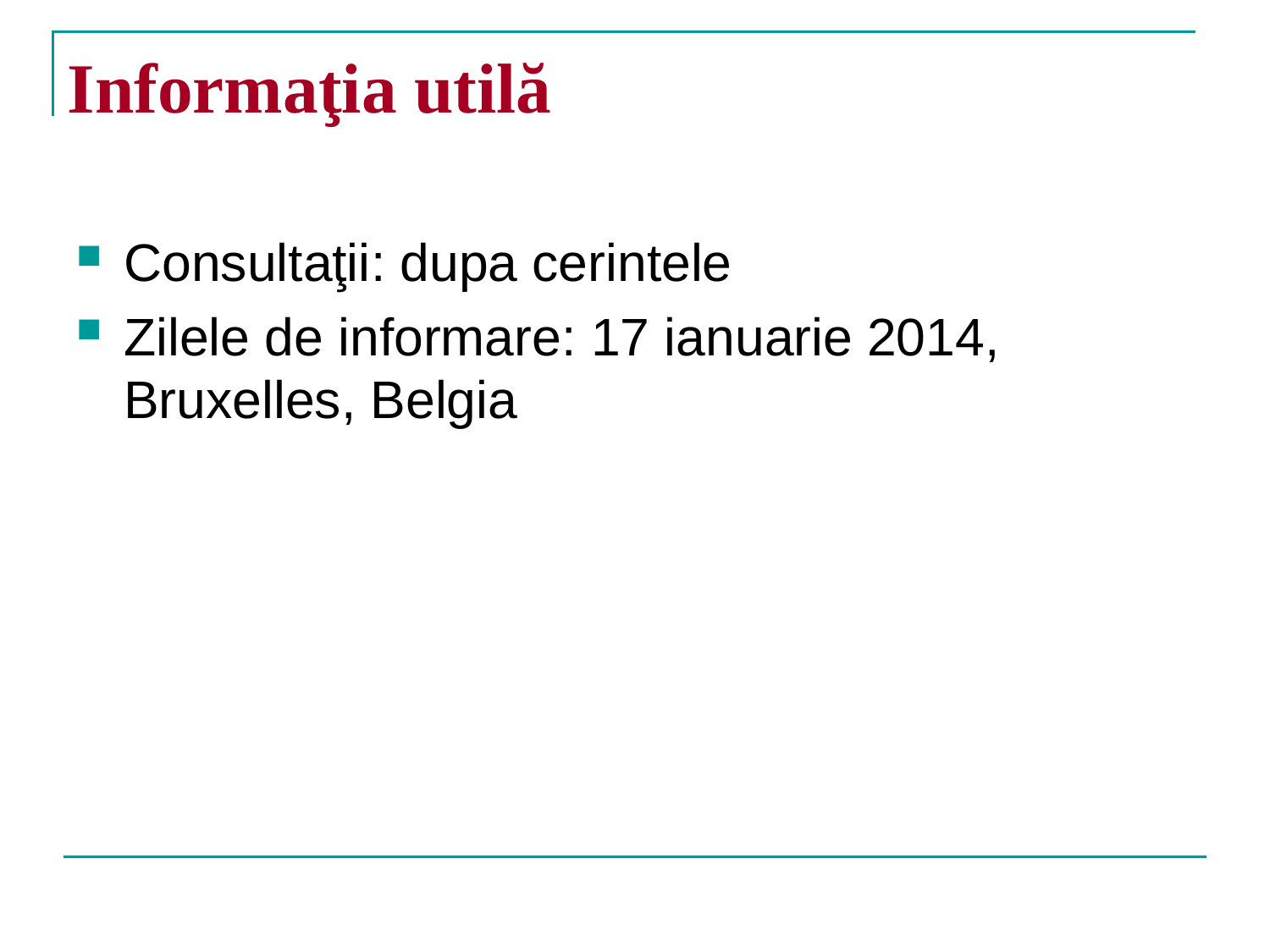

# Informaţia utilă
Consultaţii: dupa cerintele
Zilele de informare: 17 ianuarie 2014, Bruxelles, Belgia